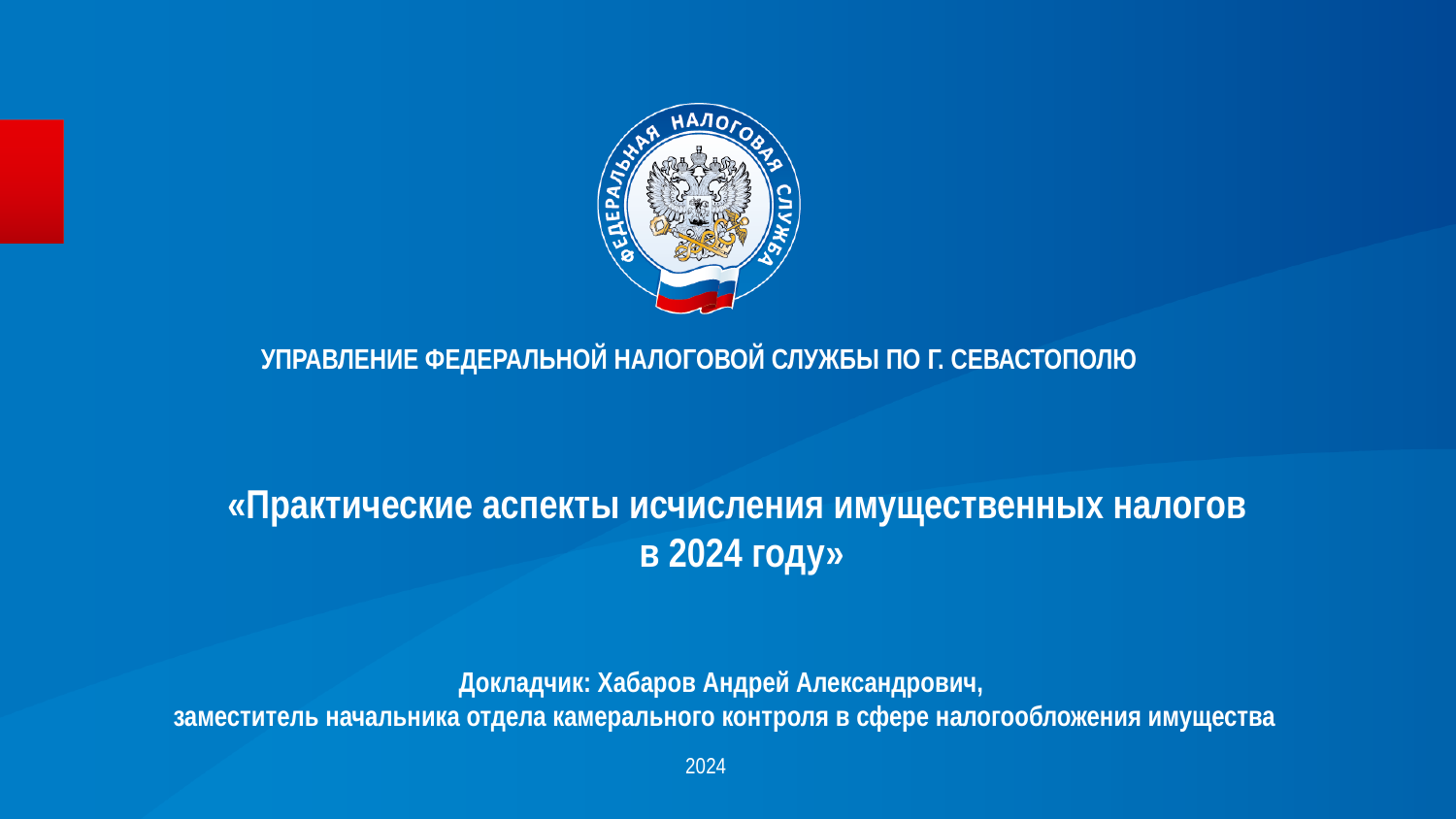

УПРАВЛЕНИЕ ФЕДЕРАЛЬНОЙ НАЛОГОВОЙ СЛУЖБЫ ПО Г. СЕВАСТОПОЛЮ
# «Практические аспекты исчисления имущественных налогов в 2024 году»
Докладчик: Хабаров Андрей Александрович,
заместитель начальника отдела камерального контроля в сфере налогообложения имущества
2024